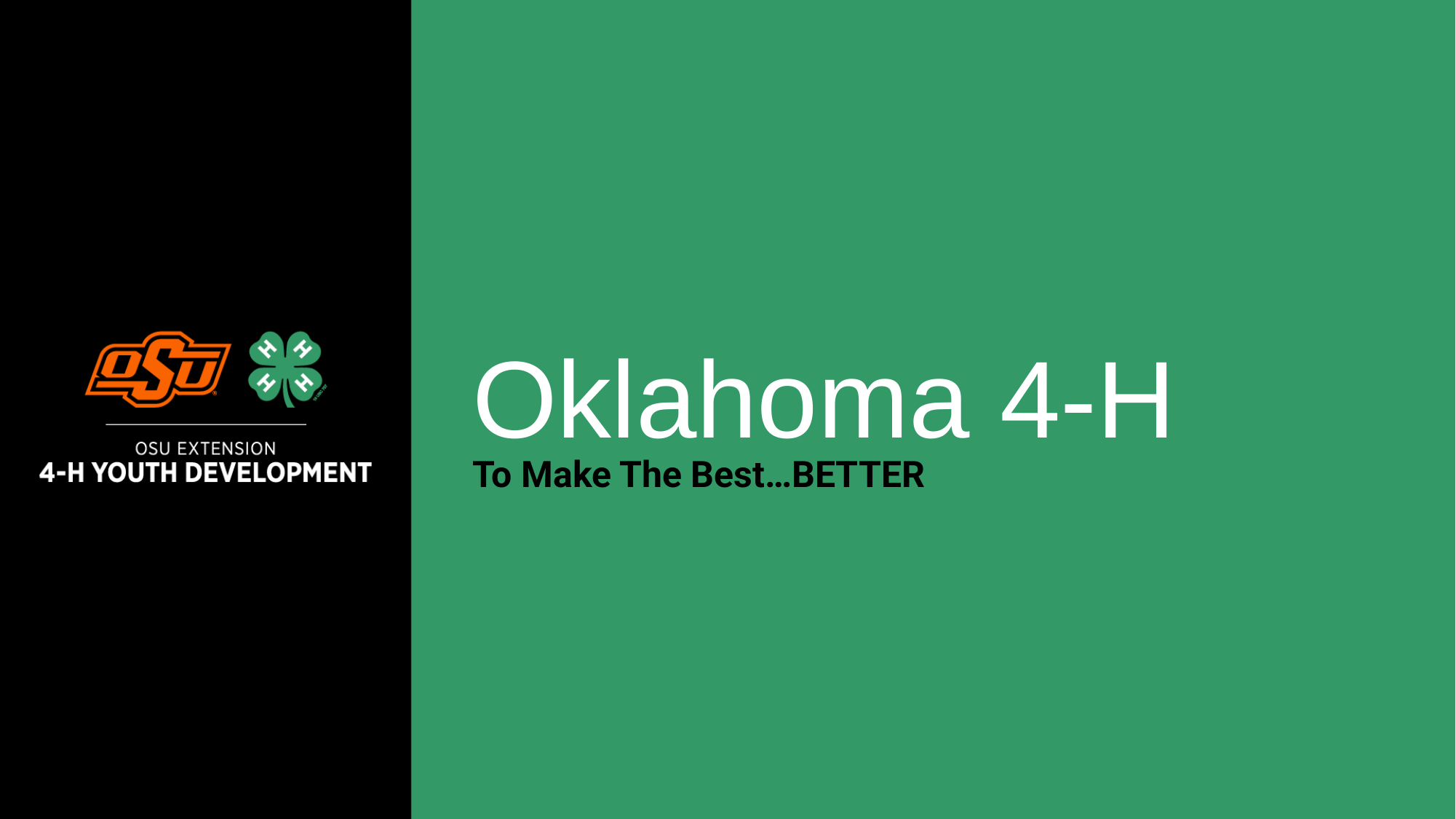

# Oklahoma 4-H
To Make The Best…BETTER